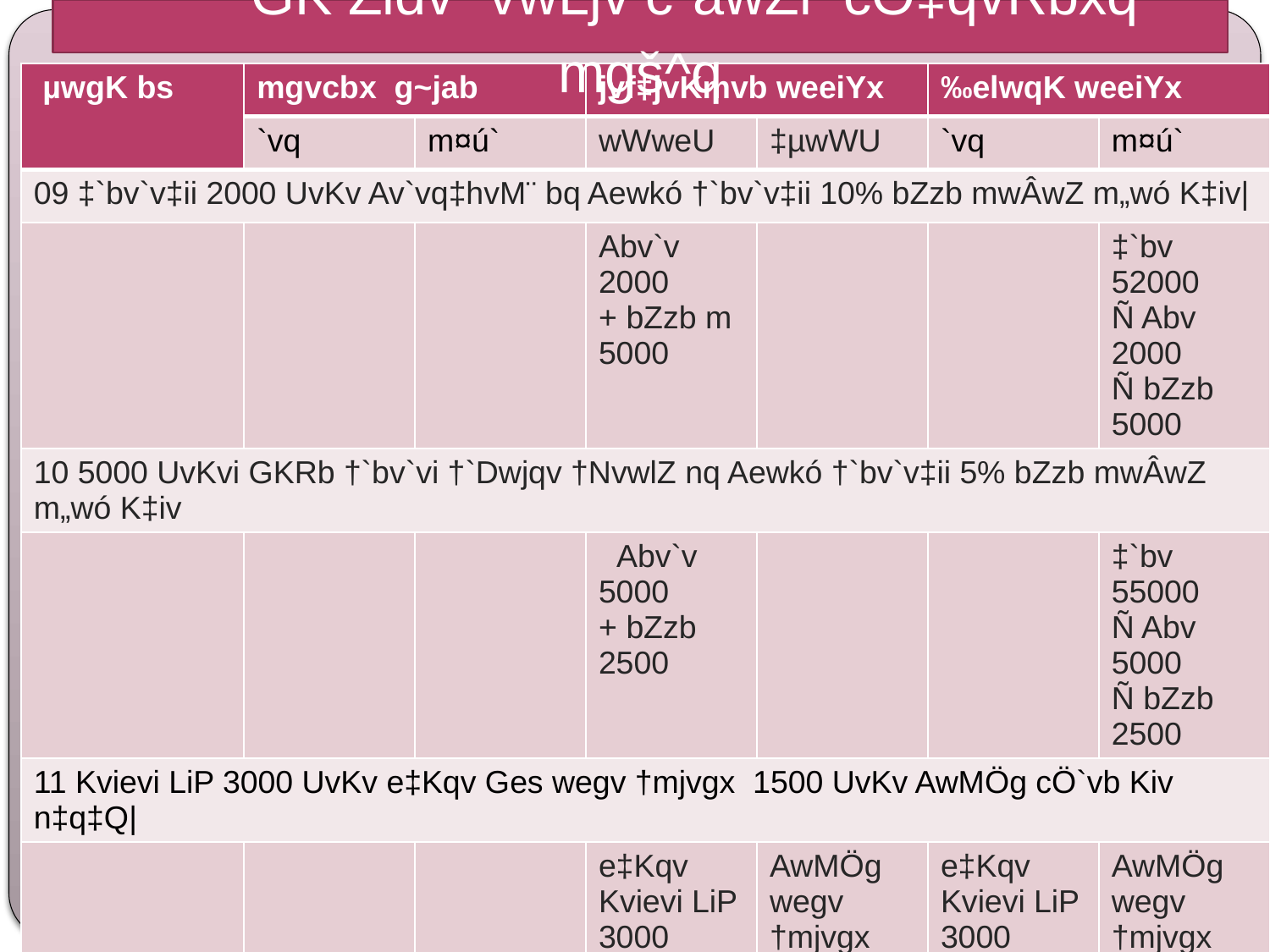

GK Zidv `vwLjv c`awZi  cÖ‡qvRbxq mgš^q
| µwgK bs | mgvcbx g~jab |  | jvf‡jvKmvb weeiYx |  | ‰elwqK weeiYx |  |
| --- | --- | --- | --- | --- | --- | --- |
|  | `vq | m¤ú` | wWweU | ‡µwWU | `vq | m¤ú` |
| 09 ‡`bv`v‡ii 2000 UvKv Av`vq‡hvM¨ bq Aewkó †`bv`v‡ii 10% bZzb mwÂwZ m„wó K‡iv| |  |  |  |  |  |  |
|  |  |  | Abv`v 2000 + bZzb m 5000 |  |  | ‡`bv 52000 Ñ Abv 2000 Ñ bZzb 5000 |
| 10 5000 UvKvi GKRb †`bv`vi †`Dwjqv †NvwlZ nq Aewkó †`bv`v‡ii 5% bZzb mwÂwZ m„wó K‡iv |  |  |  |  |  |  |
|  |  |  | Abv`v 5000 + bZzb 2500 |  |  | ‡`bv 55000 Ñ Abv 5000 Ñ bZzb 2500 |
| 11 Kvievi LiP 3000 UvKv e‡Kqv Ges wegv †mjvgx 1500 UvKv AwMÖg cÖ`vb Kiv n‡q‡Q| |  |  |  |  |  |  |
|  |  |  | e‡Kqv Kvievi LiP 3000 | AwMÖg wegv †mjvgx 1500 | e‡Kqv Kvievi LiP 3000 | AwMÖg wegv †mjvgx 1500 |
| 12 bZzb e¨emvi Rb¨ 60000 UvKvi ‡gwkb µq K‡ib c~‡e©i †gwkb wQj 100000 |  |  |  |  |  |  |
|  |  | †gwkb 100000+ 60000 |  |  |  | ‡gwkb 100000 + µq 60000 |